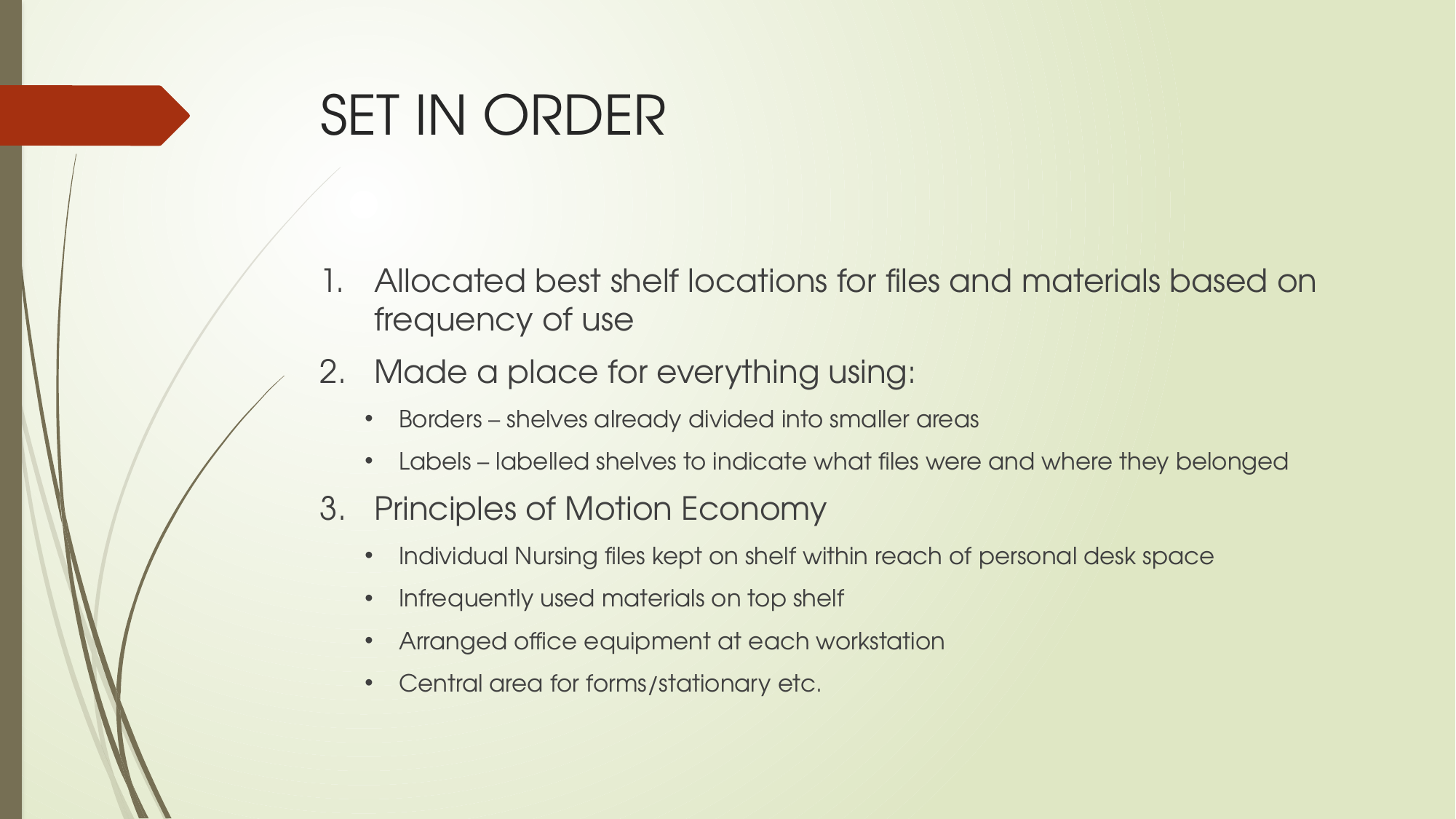

# SET IN ORDER
Allocated best shelf locations for files and materials based on frequency of use
Made a place for everything using:
Borders – shelves already divided into smaller areas
Labels – labelled shelves to indicate what files were and where they belonged
Principles of Motion Economy
Individual Nursing files kept on shelf within reach of personal desk space
Infrequently used materials on top shelf
Arranged office equipment at each workstation
Central area for forms/stationary etc.